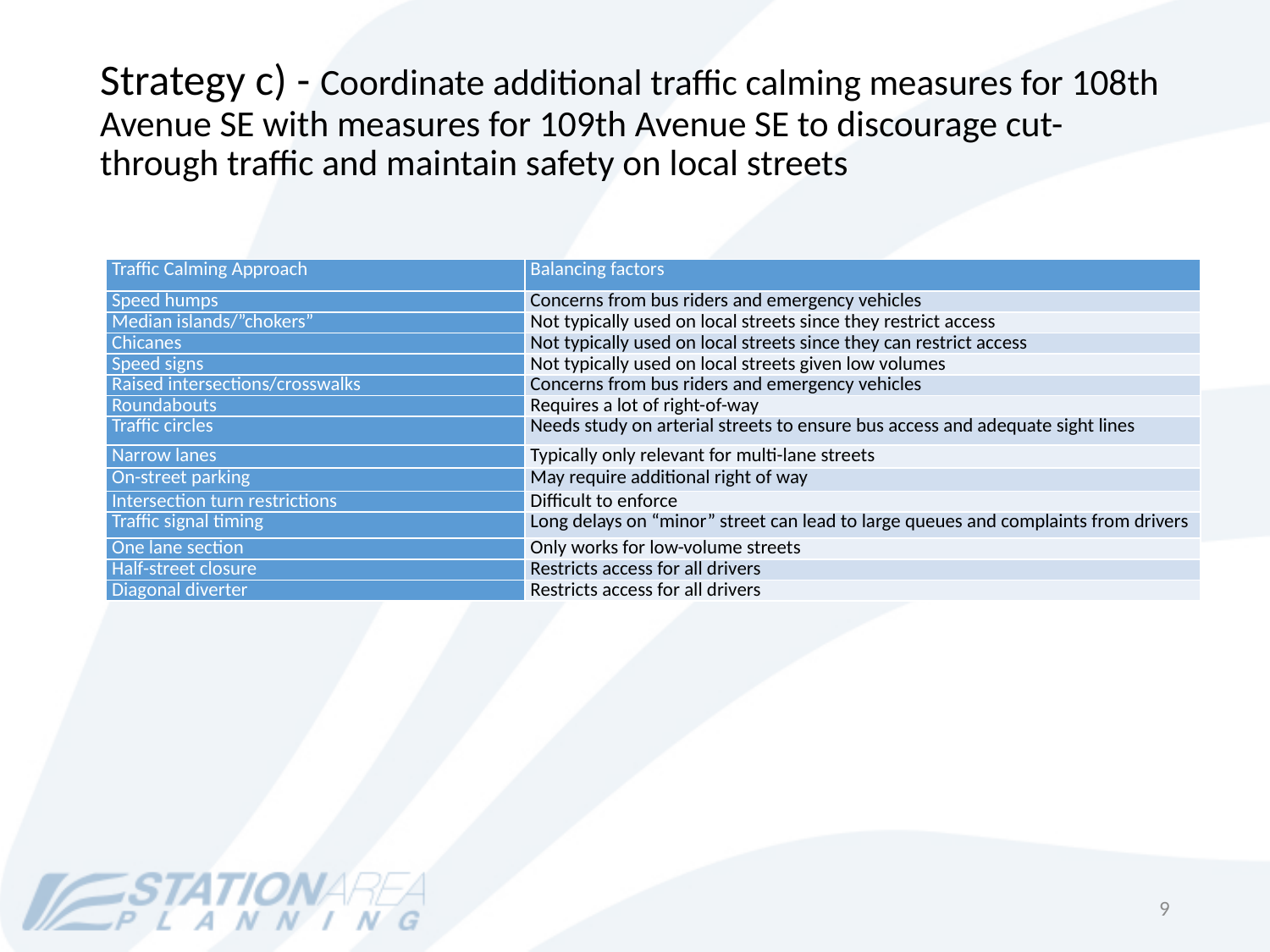

# Strategy c) - Coordinate additional traffic calming measures for 108th Avenue SE with measures for 109th Avenue SE to discourage cut-through traffic and maintain safety on local streets
| Traffic Calming Approach | Balancing factors |
| --- | --- |
| Speed humps | Concerns from bus riders and emergency vehicles |
| Median islands/”chokers” | Not typically used on local streets since they restrict access |
| Chicanes | Not typically used on local streets since they can restrict access |
| Speed signs | Not typically used on local streets given low volumes |
| Raised intersections/crosswalks | Concerns from bus riders and emergency vehicles |
| Roundabouts | Requires a lot of right-of-way |
| Traffic circles | Needs study on arterial streets to ensure bus access and adequate sight lines |
| Narrow lanes | Typically only relevant for multi-lane streets |
| On-street parking | May require additional right of way |
| Intersection turn restrictions | Difficult to enforce |
| Traffic signal timing | Long delays on “minor” street can lead to large queues and complaints from drivers |
| One lane section | Only works for low-volume streets |
| Half-street closure | Restricts access for all drivers |
| Diagonal diverter | Restricts access for all drivers |
9